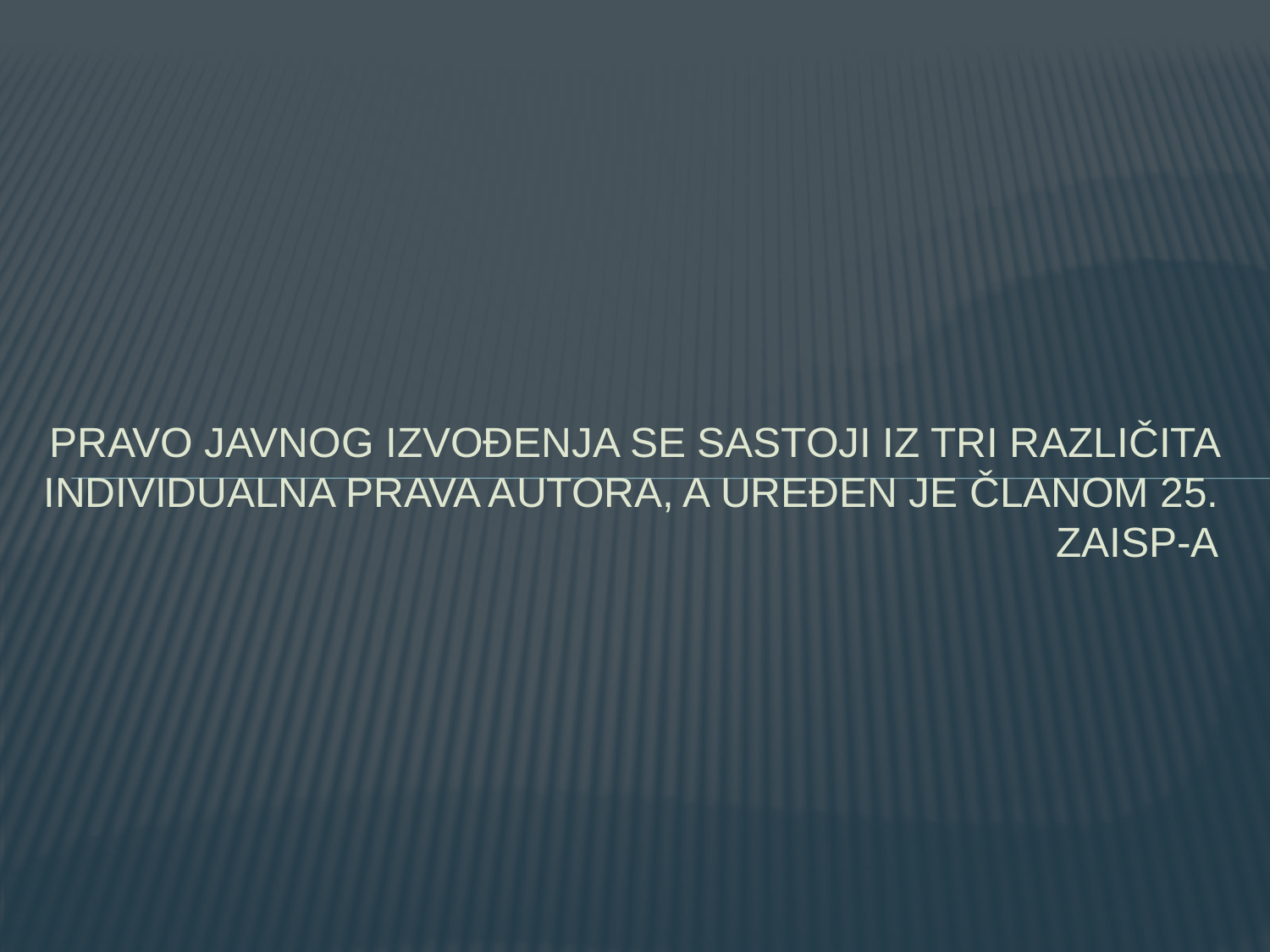

# Pravo javnog izvođenja se sastoji iz tri različita individualna prava autora, a uređen je članom 25. zaisp-a